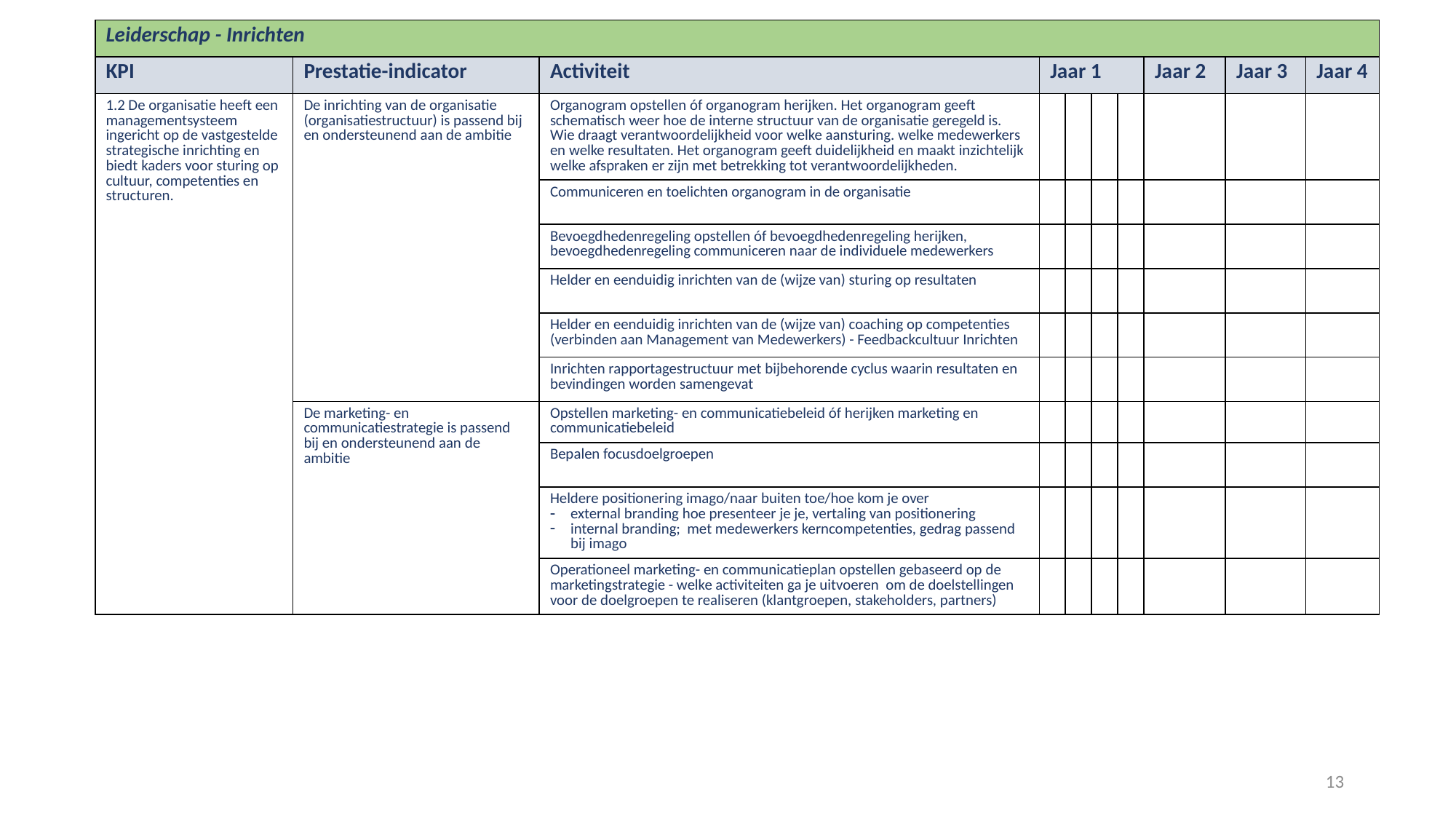

| Leiderschap - Inrichten |  |  |  |  |  |  |  |  |  |
| --- | --- | --- | --- | --- | --- | --- | --- | --- | --- |
| KPI | Prestatie-indicator | Activiteit | Jaar 1 |  |  |  | Jaar 2 | Jaar 3 | Jaar 4 |
| 1.2 De organisatie heeft een managementsysteem ingericht op de vastgestelde strategische inrichting en biedt kaders voor sturing op cultuur, competenties en structuren. | De inrichting van de organisatie (organisatiestructuur) is passend bij en ondersteunend aan de ambitie | Organogram opstellen óf organogram herijken. Het organogram geeft schematisch weer hoe de interne structuur van de organisatie geregeld is. Wie draagt verantwoordelijkheid voor welke aansturing. welke medewerkers en welke resultaten. Het organogram geeft duidelijkheid en maakt inzichtelijk welke afspraken er zijn met betrekking tot verantwoordelijkheden. |  |  |  |  |  |  |  |
|  |  | Communiceren en toelichten organogram in de organisatie |  |  |  |  |  |  |  |
|  |  | Bevoegdhedenregeling opstellen óf bevoegdhedenregeling herijken, bevoegdhedenregeling communiceren naar de individuele medewerkers |  |  |  |  |  |  |  |
|  |  | Helder en eenduidig inrichten van de (wijze van) sturing op resultaten |  |  |  |  |  |  |  |
|  |  | Helder en eenduidig inrichten van de (wijze van) coaching op competenties (verbinden aan Management van Medewerkers) - Feedbackcultuur Inrichten |  |  |  |  |  |  |  |
|  |  | Inrichten rapportagestructuur met bijbehorende cyclus waarin resultaten en bevindingen worden samengevat |  |  |  |  |  |  |  |
|  | De marketing- en communicatiestrategie is passend bij en ondersteunend aan de ambitie | Opstellen marketing- en communicatiebeleid óf herijken marketing en communicatiebeleid |  |  |  |  |  |  |  |
|  |  | Bepalen focusdoelgroepen |  |  |  |  |  |  |  |
|  |  | Heldere positionering imago/naar buiten toe/hoe kom je over external branding hoe presenteer je je, vertaling van positionering internal branding; met medewerkers kerncompetenties, gedrag passend bij imago |  |  |  |  |  |  |  |
|  |  | Operationeel marketing- en communicatieplan opstellen gebaseerd op de marketingstrategie - welke activiteiten ga je uitvoeren om de doelstellingen voor de doelgroepen te realiseren (klantgroepen, stakeholders, partners) |  |  |  |  |  |  |  |
13